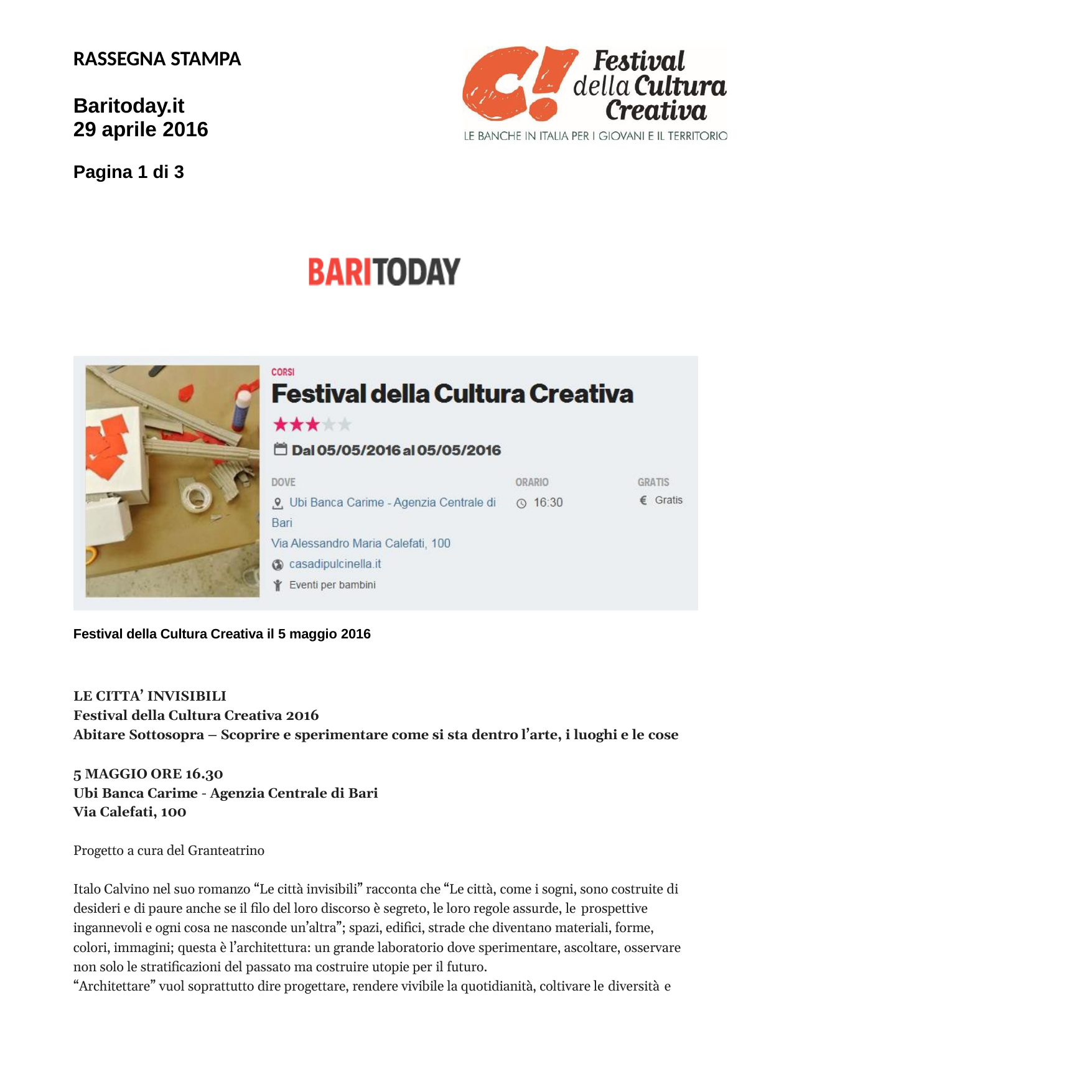

RASSEGNA STAMPA

Baritoday.it  29 aprile 2016
Pagina 1 di 3

Festival della Cultura Creativa il 5 maggio 2016

LE CITTA’ INVISIBILI
Festival della Cultura Creativa 2016
Abitare Sottosopra – Scoprire e sperimentare come si sta dentro l’arte, i luoghi e le cose

5 MAGGIO ORE 16.30
Ubi Banca Carime - Agenzia Centrale di Bari  Via Calefati, 100

Progetto a cura del Granteatrino

Italo Calvino nel suo romanzo “Le città invisibili” racconta che “Le città, come i sogni, sono costruite di  desideri e di paure anche se il filo del loro discorso è segreto, le loro regole assurde, le prospettive
ingannevoli e ogni cosa ne nasconde un’altra”; spazi, edifici, strade che diventano materiali, forme,  colori, immagini; questa è l’architettura: un grande laboratorio dove sperimentare, ascoltare, osservare  non solo le stratificazioni del passato ma costruire utopie per il futuro.
“Architettare” vuol soprattutto dire progettare, rendere vivibile la quotidianità, coltivare le diversità e